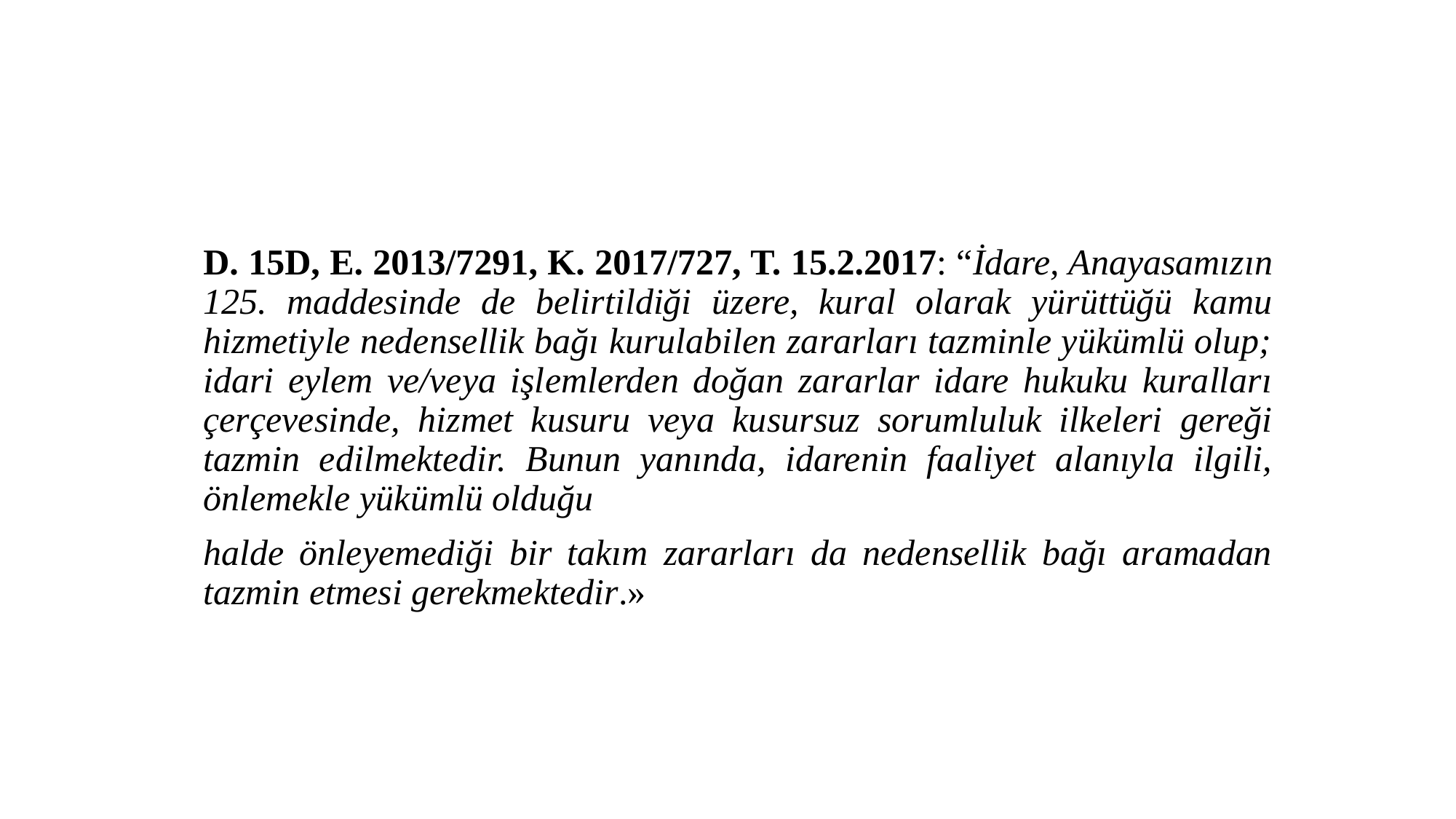

D. 15D, E. 2013/7291, K. 2017/727, T. 15.2.2017: “İdare, Anayasamızın 125. maddesinde de belirtildiği üzere, kural olarak yürüttüğü kamu hizmetiyle nedensellik bağı kurulabilen zararları tazminle yükümlü olup; idari eylem ve/veya işlemlerden doğan zararlar idare hukuku kuralları çerçevesinde, hizmet kusuru veya kusursuz sorumluluk ilkeleri gereği tazmin edilmektedir. Bunun yanında, idarenin faaliyet alanıyla ilgili, önlemekle yükümlü olduğu
halde önleyemediği bir takım zararları da nedensellik bağı aramadan tazmin etmesi gerekmektedir.»